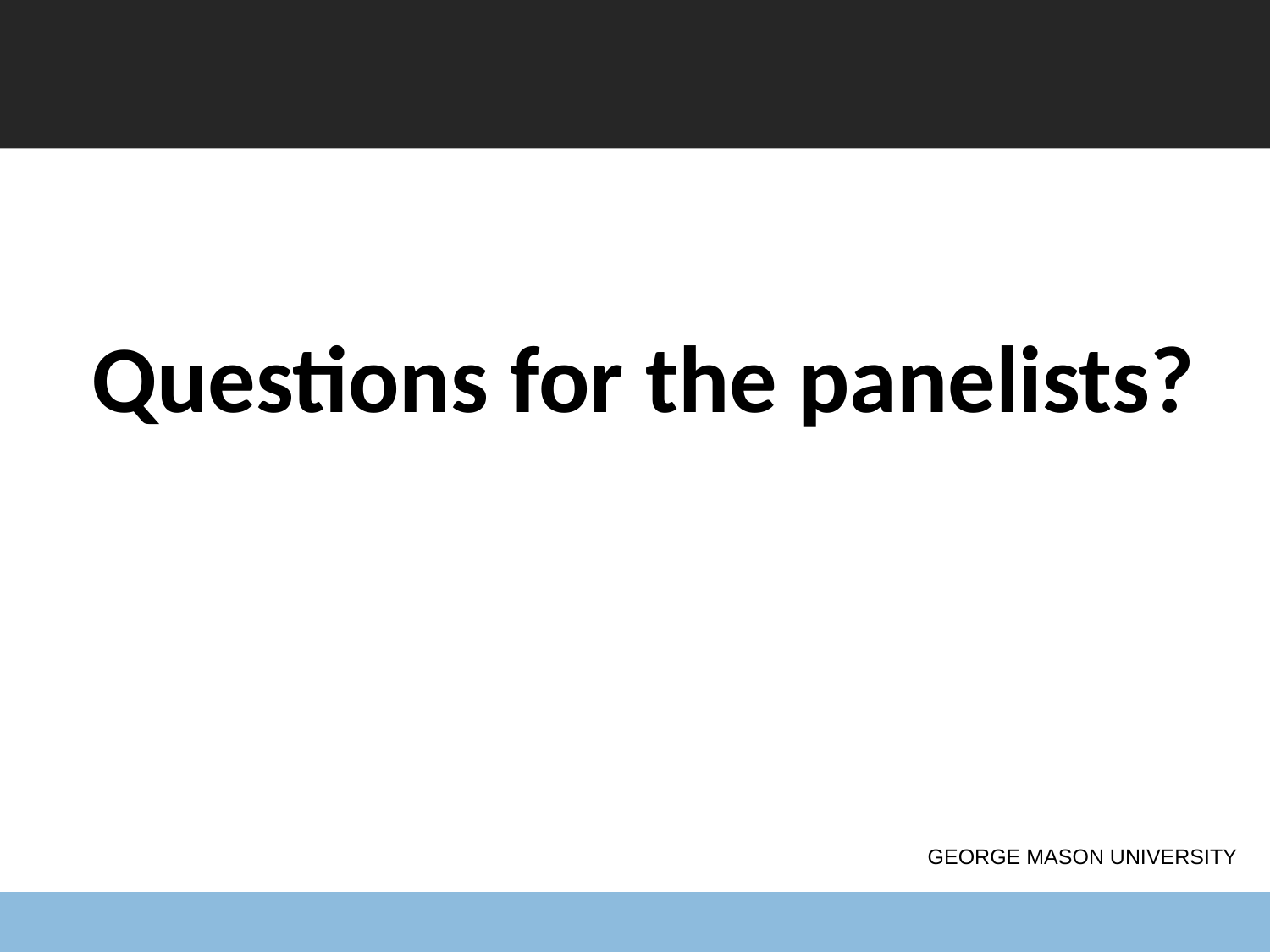

Questions for the panelists?
GEORGE MASON UNIVERSITY